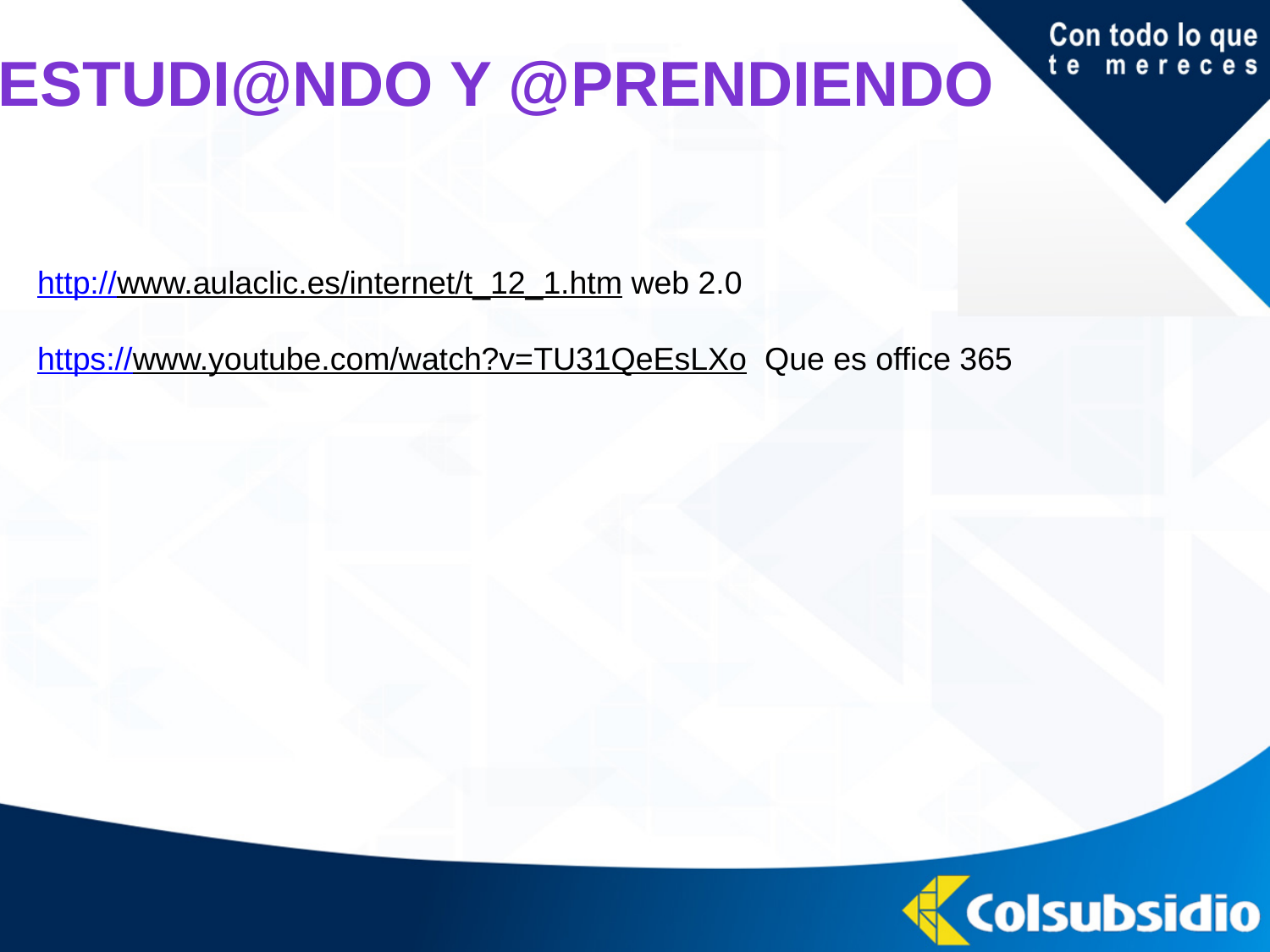

# Estudi@ndo y @prendiendo
http://www.aulaclic.es/internet/t_12_1.htm web 2.0

https://www.youtube.com/watch?v=TU31QeEsLXo  Que es office 365